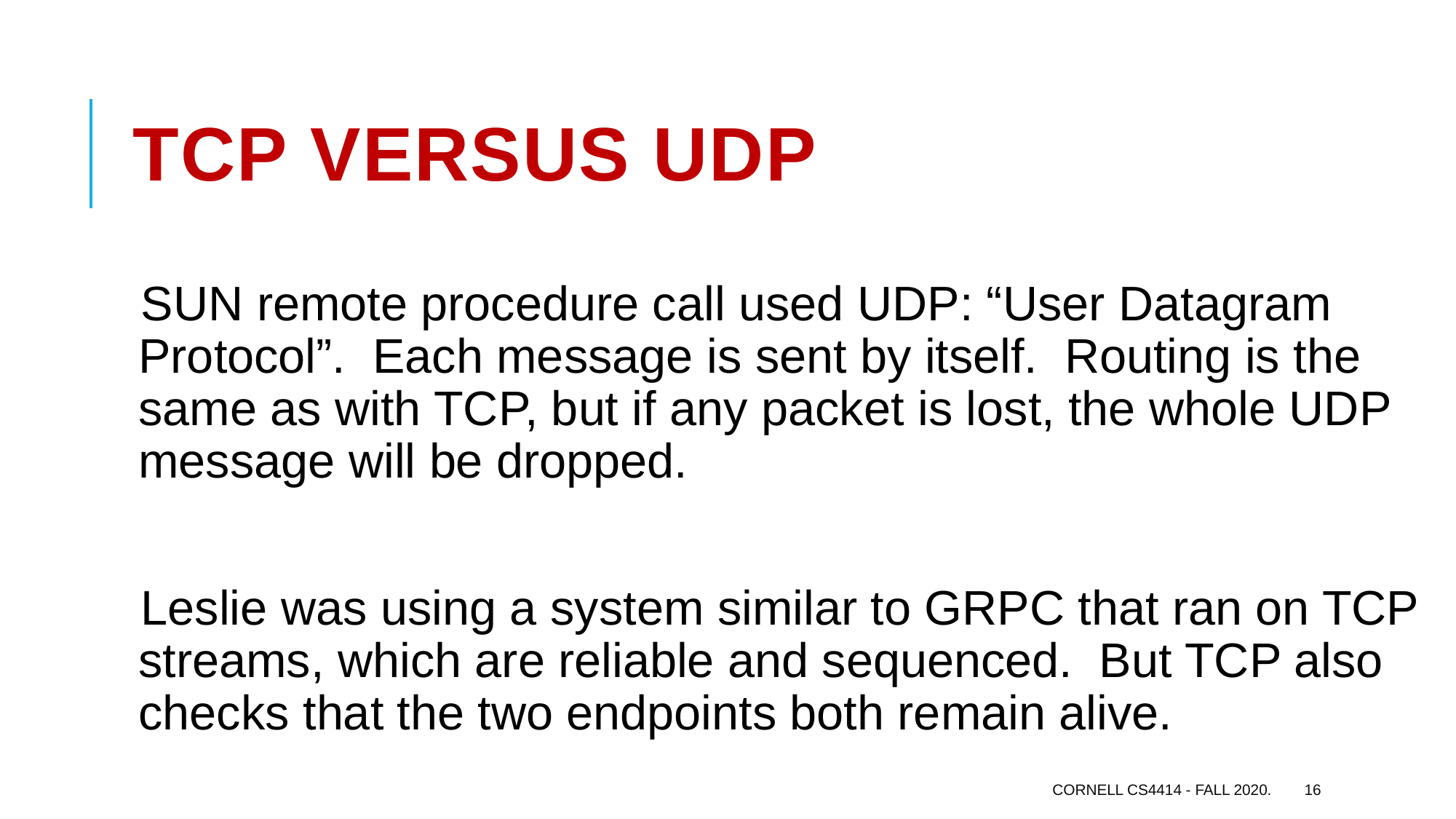

# TCP versus UDP
SUN remote procedure call used UDP: “User Datagram Protocol”.  Each message is sent by itself.  Routing is the same as with TCP, but if any packet is lost, the whole UDP message will be dropped.

Leslie was using a system similar to GRPC that ran on TCP streams, which are reliable and sequenced.  But TCP also checks that the two endpoints both remain alive.
Cornell CS4414 - Fall 2020.
16